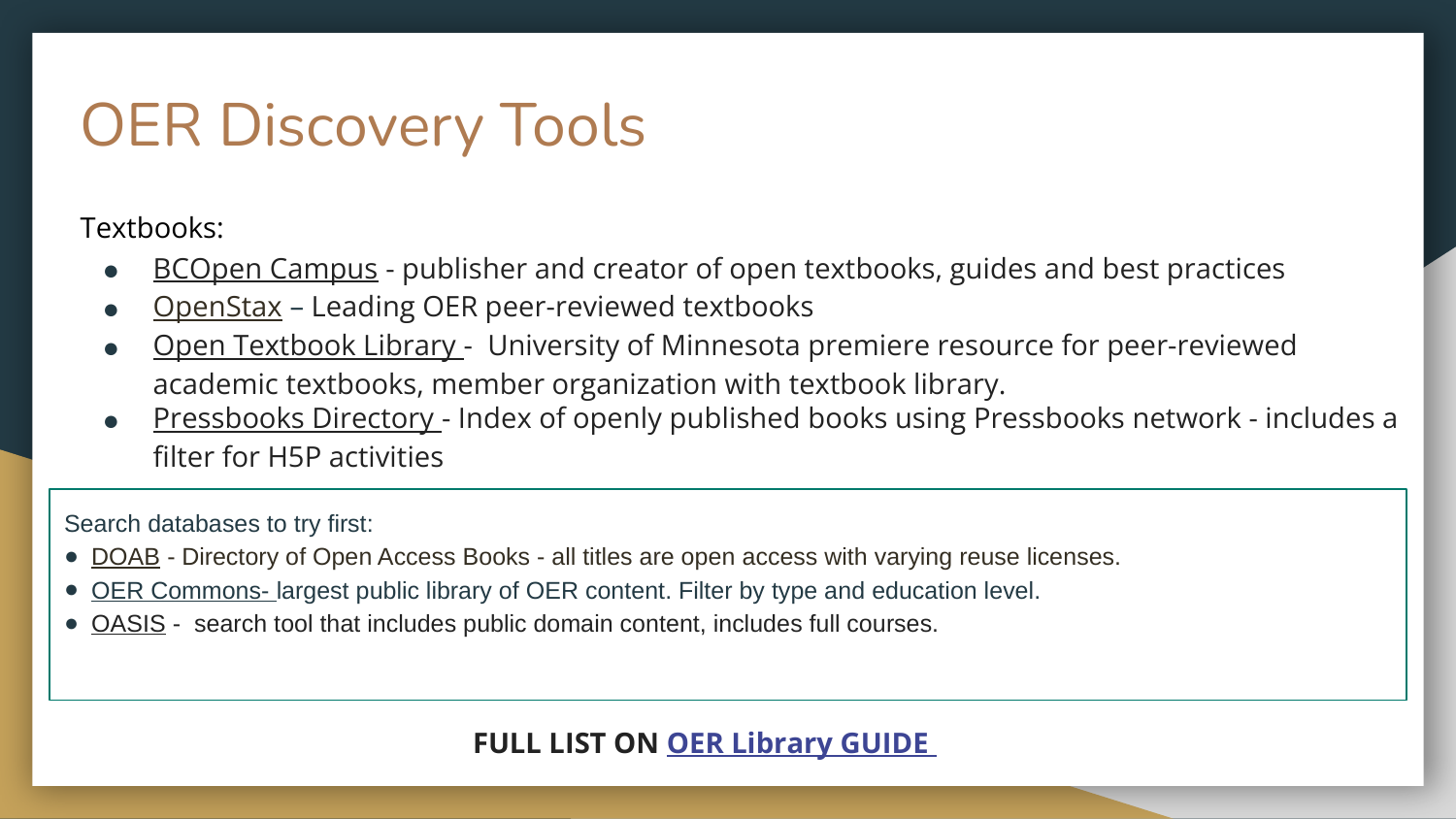

# OER Discovery Tools
Textbooks:
BCOpen Campus - publisher and creator of open textbooks, guides and best practices
OpenStax – Leading OER peer-reviewed textbooks
Open Textbook Library -  University of Minnesota premiere resource for peer-reviewed academic textbooks, member organization with textbook library.
Pressbooks Directory - Index of openly published books using Pressbooks network - includes a filter for H5P activities
Search databases to try first:
DOAB - Directory of Open Access Books - all titles are open access with varying reuse licenses.
OER Commons- largest public library of OER content. Filter by type and education level.
OASIS -  search tool that includes public domain content, includes full courses.
FULL LIST ON OER Library GUIDE